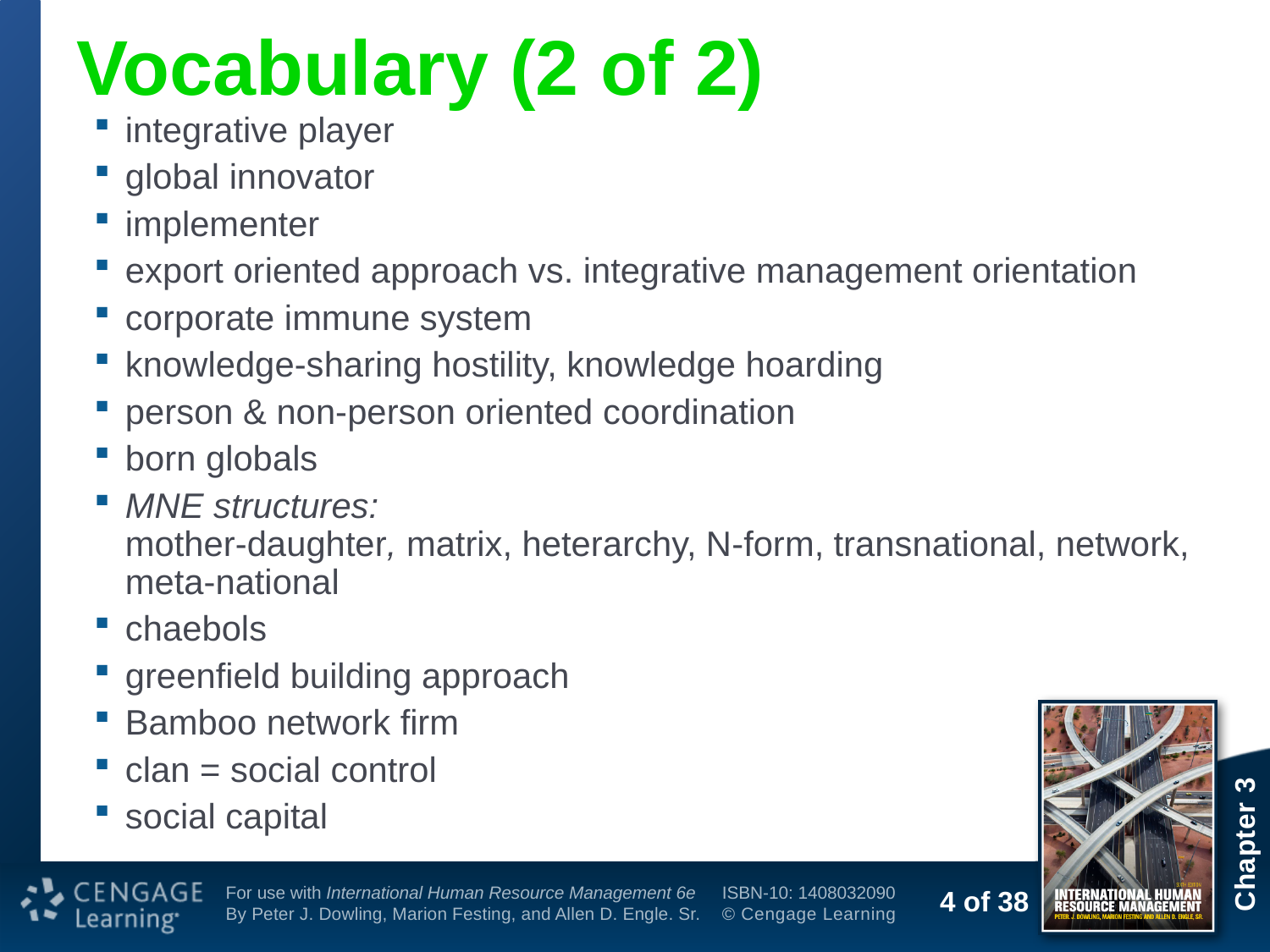

# Vocabulary (2 of 2)
integrative player
global innovator
implementer
export oriented approach vs. integrative management orientation
corporate immune system
knowledge-sharing hostility, knowledge hoarding
person & non-person oriented coordination
born globals
MNE structures:
mother-daughter, matrix, heterarchy, N-form, transnational, network, meta-national
chaebols
greenfield building approach
Bamboo network firm
clan = social control
social capital